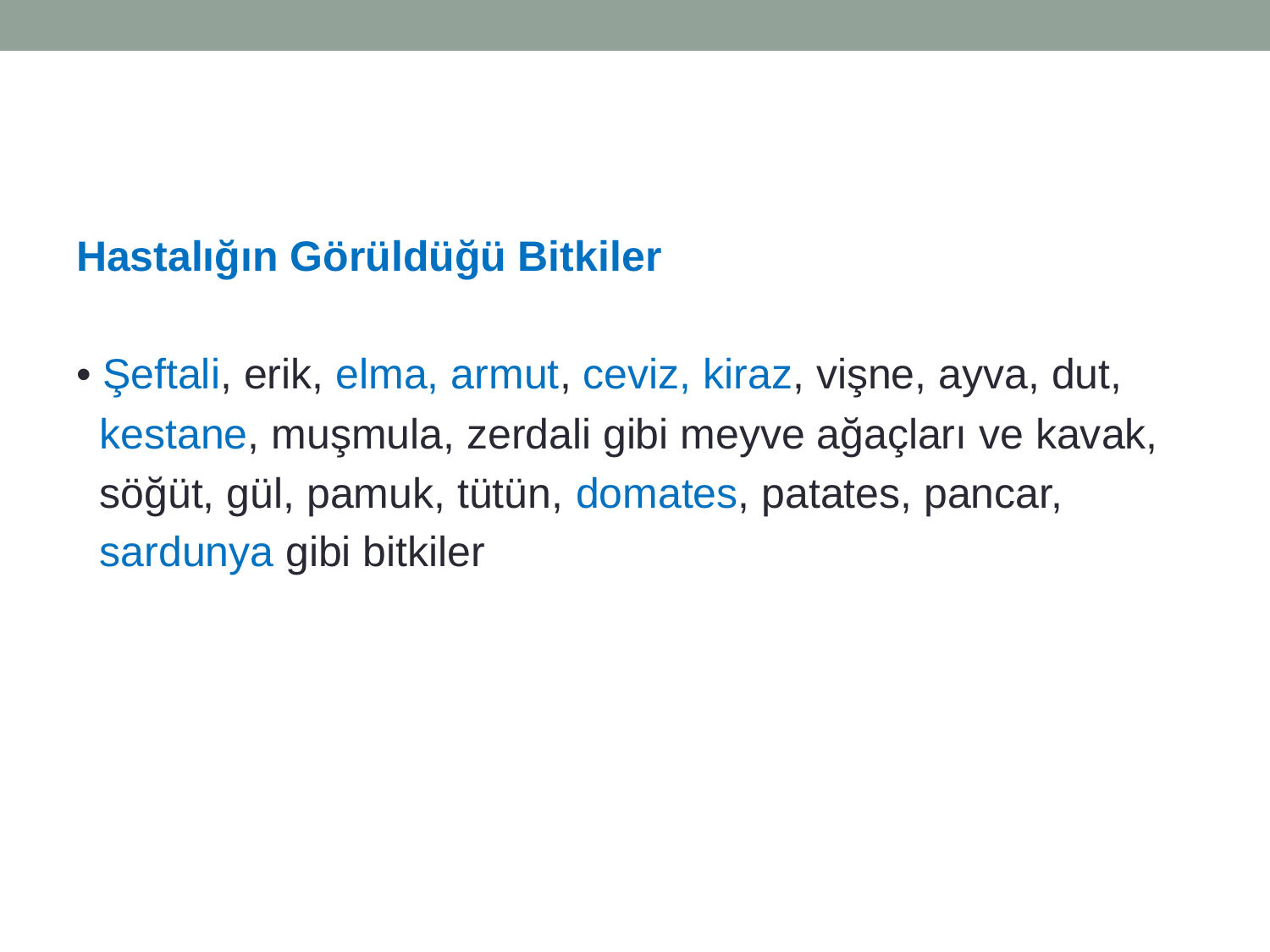

#
Hastalığın Görüldüğü Bitkiler

• Şeftali, erik, elma, armut, ceviz, kiraz, vişne, ayva, dut,
  kestane, muşmula, zerdali gibi meyve ağaçları ve kavak,
  söğüt, gül, pamuk, tütün, domates, patates, pancar,
  sardunya gibi bitkiler